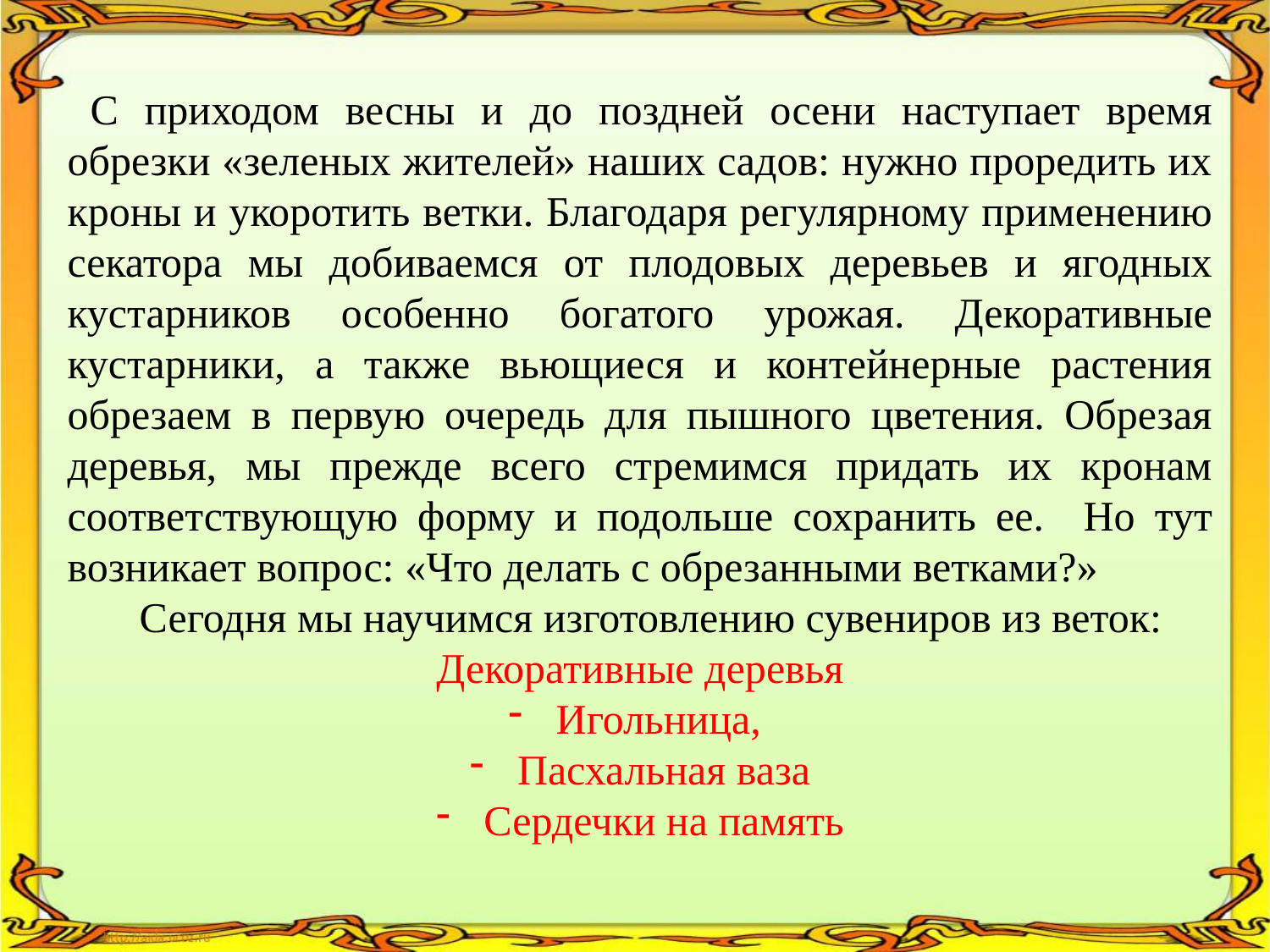

С приходом весны и до поздней осени наступает время обрезки «зеленых жителей» наших садов: нужно проредить их кроны и укоротить ветки. Благодаря регулярному применению секатора мы добиваемся от плодовых деревьев и ягодных кустарников особенно богатого урожая. Декоративные кустарники, а также вьющиеся и контейнерные растения обрезаем в первую очередь для пышного цветения. Обрезая деревья, мы прежде всего стремимся придать их кронам соответствующую форму и подольше сохранить ее.  Но тут возникает вопрос: «Что делать с обрезанными ветками?»
  Сегодня мы научимся изготовлению сувениров из веток: Декоративные деревья
Игольница,
Пасхальная ваза
Сердечки на память